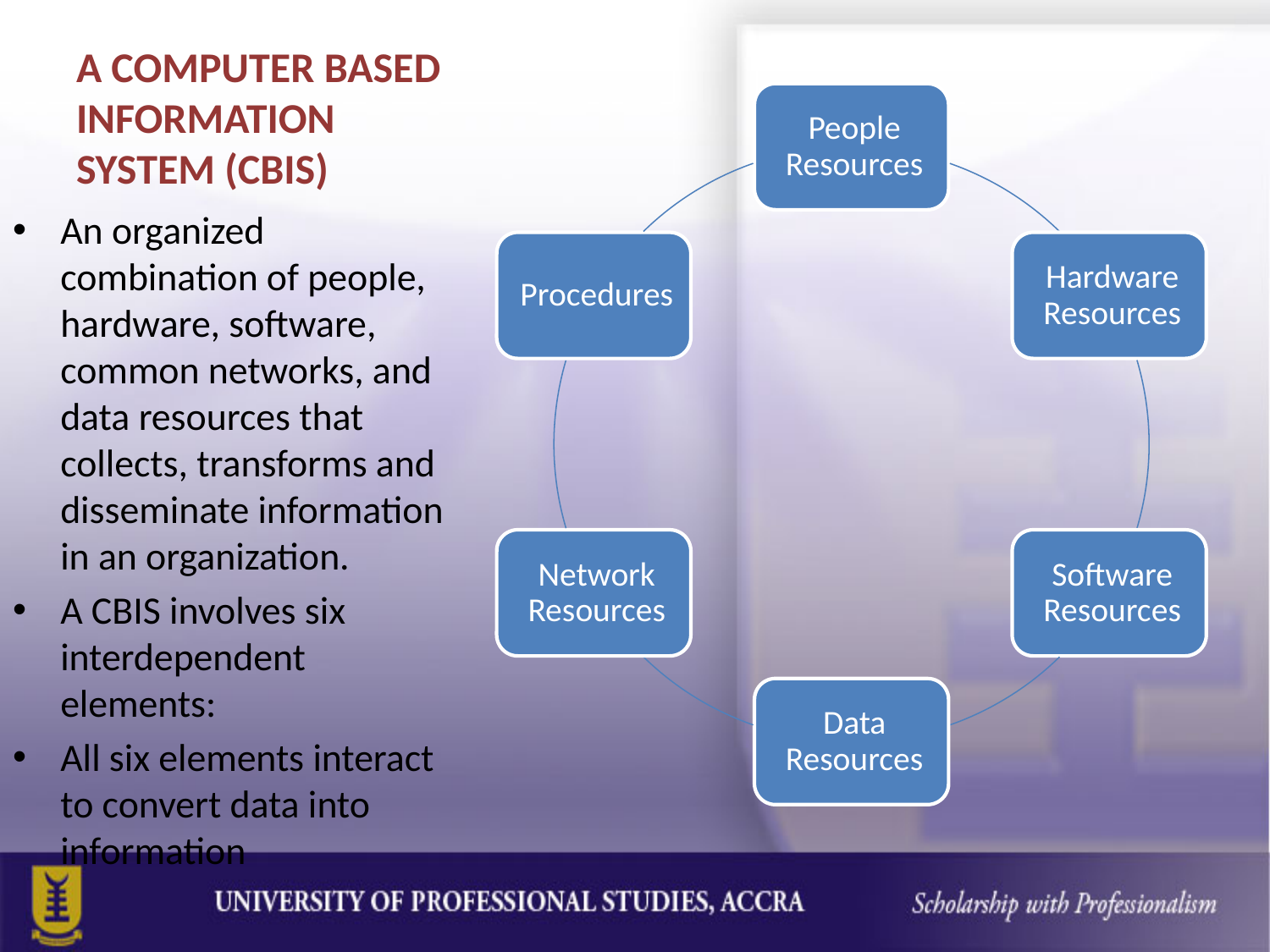

# A COMPUTER BASED INFORMATION SYSTEM (CBIS)
People Resources
Hardware Resources
Software Resources
Data Resources
Network Resources
Procedures
An organized combination of people, hardware, software, common networks, and data resources that collects, transforms and disseminate information in an organization.
A CBIS involves six interdependent elements:
All six elements interact to convert data into information